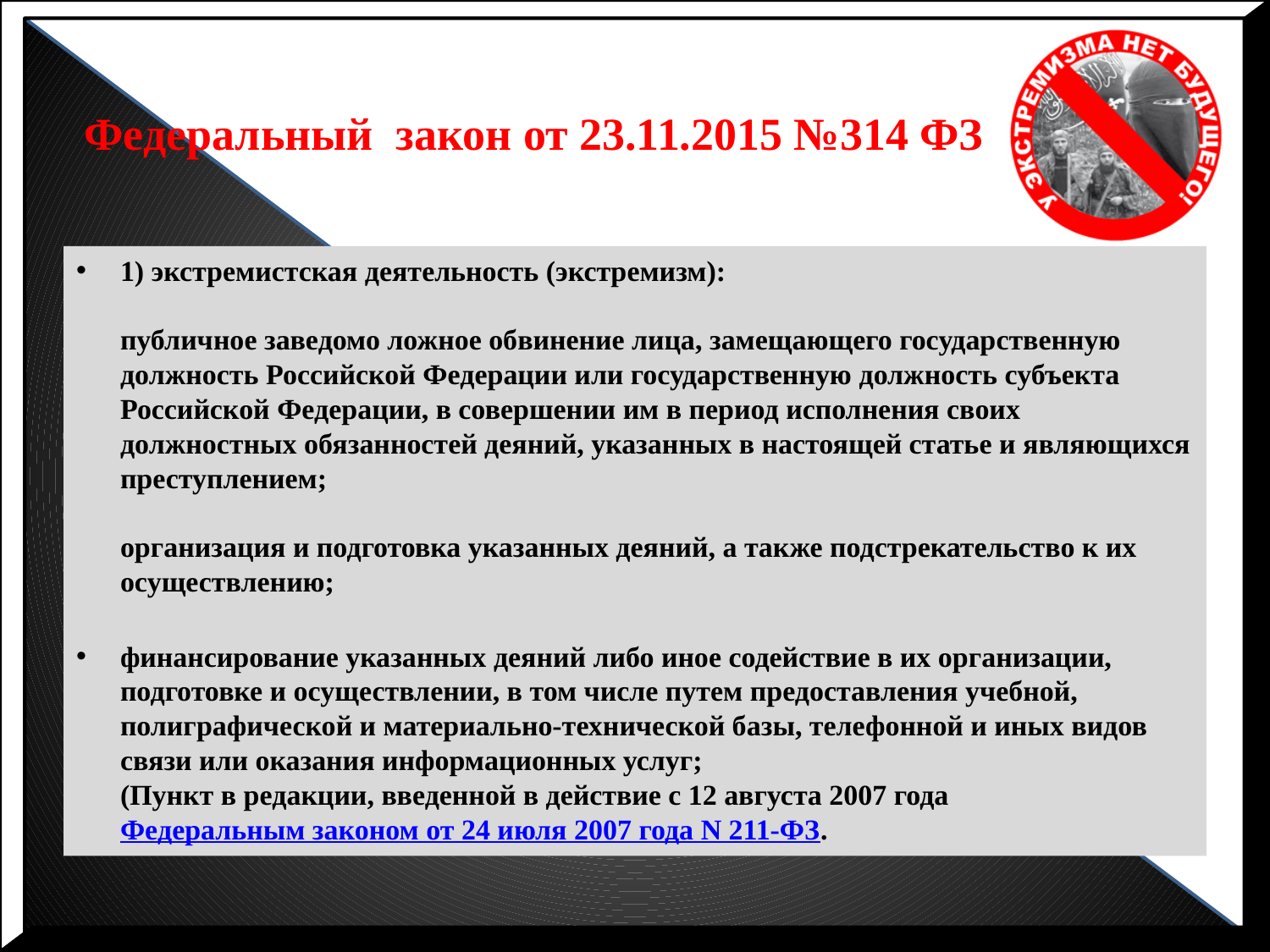

# Федеральный  закон от 23.11.2015 №314 ФЗ
1) экстремистская деятельность (экстремизм):
публичное заведомо ложное обвинение лица, замещающего государственную должность Российской Федерации или государственную должность субъекта Российской Федерации, в совершении им в период исполнения своих должностных обязанностей деяний, указанных в настоящей статье и являющихся преступлением;
организация и подготовка указанных деяний, а также подстрекательство к их осуществлению;
финансирование указанных деяний либо иное содействие в их организации, подготовке и осуществлении, в том числе путем предоставления учебной, полиграфической и материально-технической базы, телефонной и иных видов связи или оказания информационных услуг;
(Пункт в редакции, введенной в действие с 12 августа 2007 года Федеральным законом от 24 июля 2007 года N 211-ФЗ.